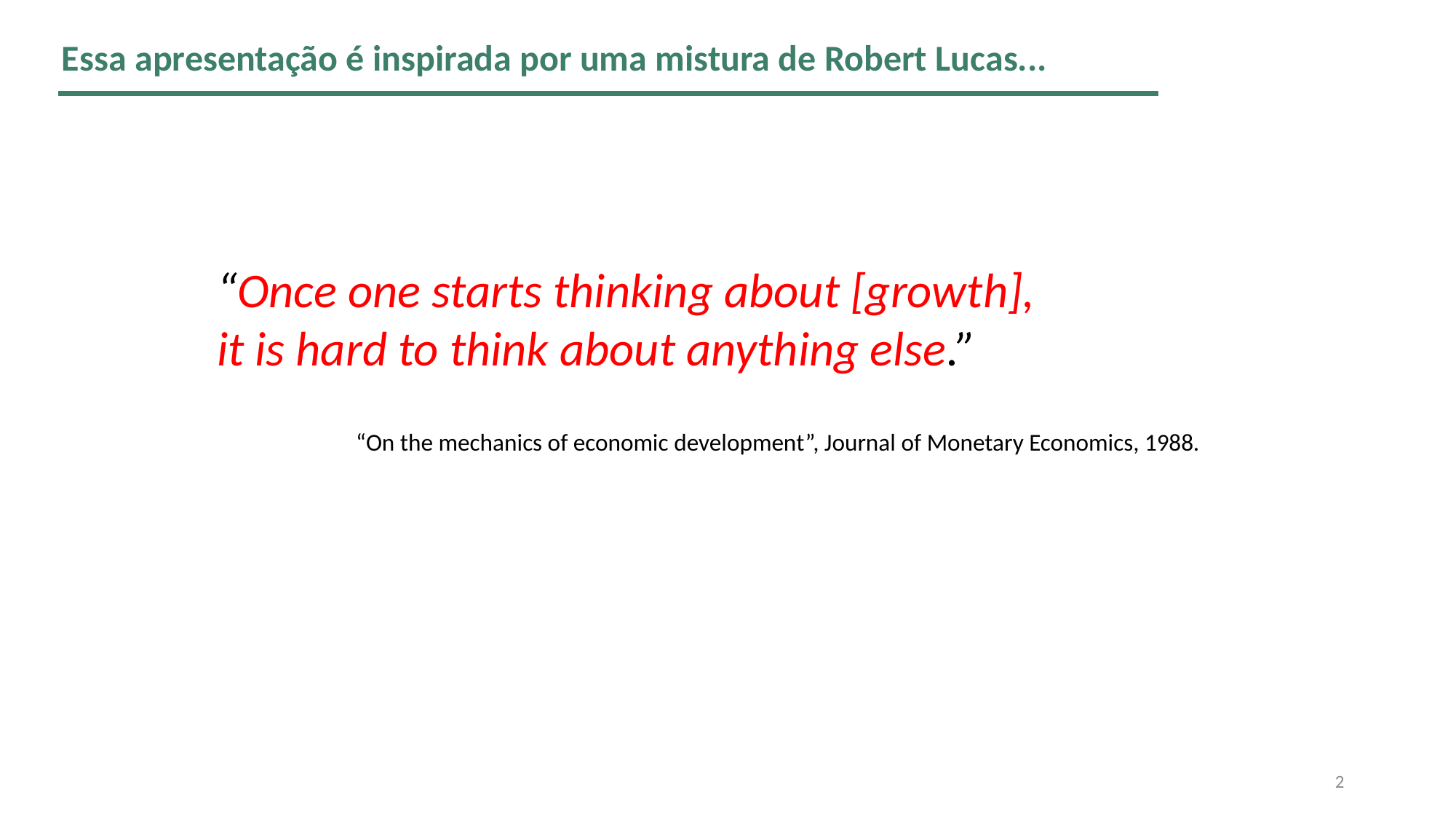

Essa apresentação é inspirada por uma mistura de Robert Lucas...
“Once one starts thinking about [growth], it is hard to think about anything else.”
“On the mechanics of economic development”, Journal of Monetary Economics, 1988.
2